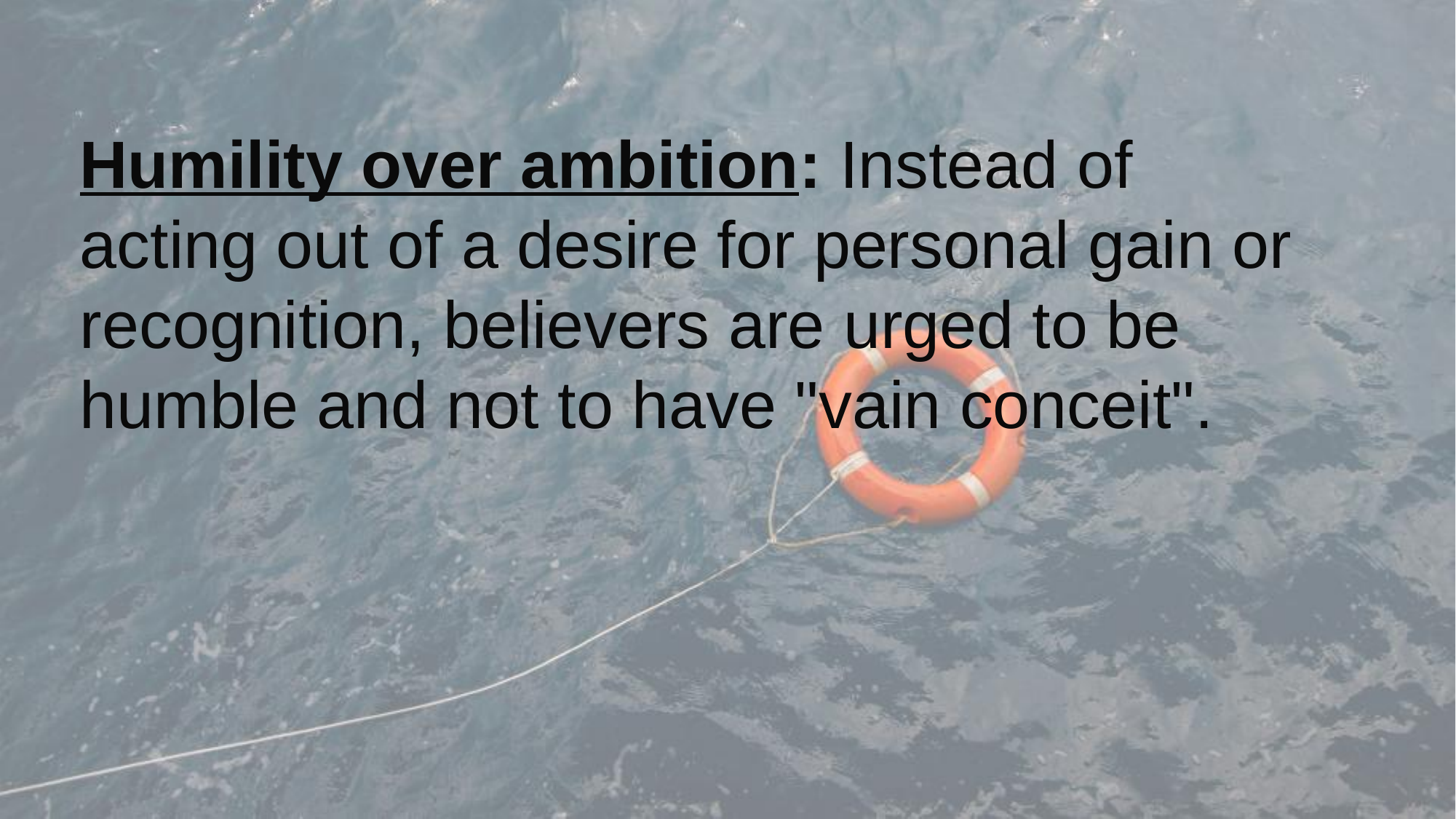

Humility over ambition: Instead of acting out of a desire for personal gain or recognition, believers are urged to be humble and not to have "vain conceit".